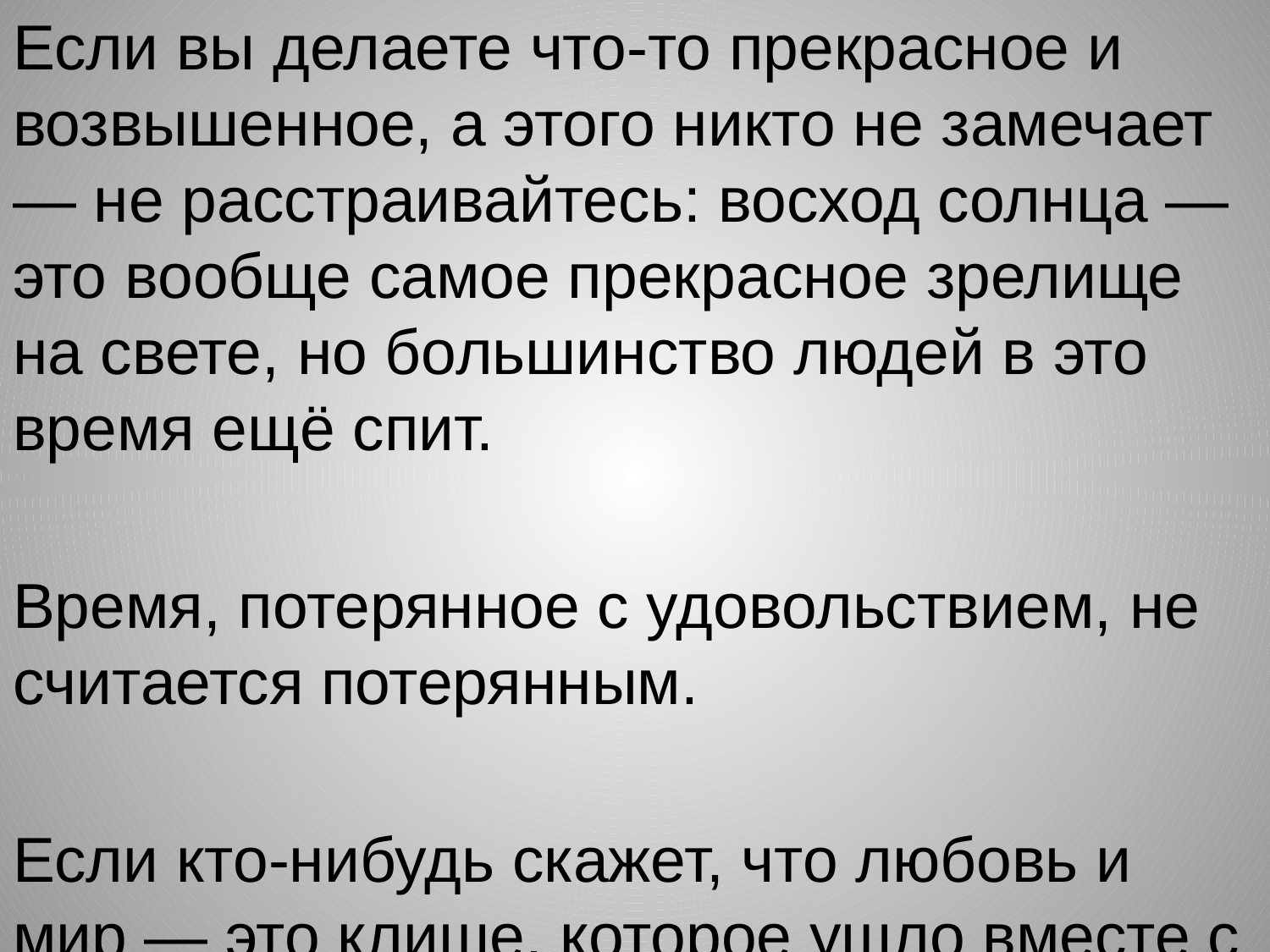

Если вы делаете что-то прекрасное и возвышенное, а этого никто не замечает — не расстраивайтесь: восход солнца — это вообще самое прекрасное зрелище на свете, но большинство людей в это время ещё спит.

Время, потерянное с удовольствием, не считается потерянным.

Если кто-нибудь скажет, что любовь и мир — это клише, которое ушло вместе с шестидесятыми, это будет его проблемой. Любовь и мир вечны.